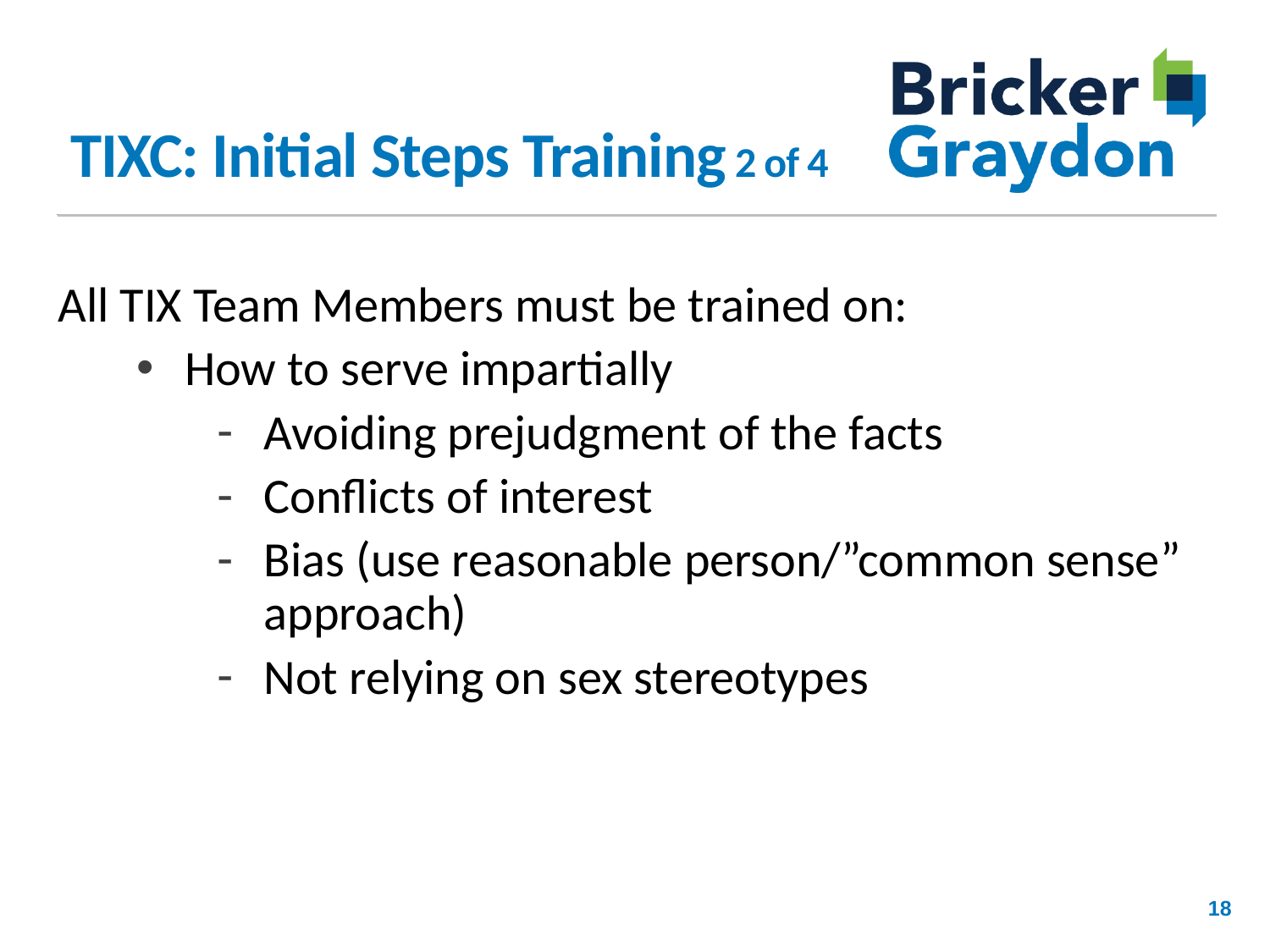

# TIXC: Initial Steps Training 2 of 4
All TIX Team Members must be trained on:
How to serve impartially
Avoiding prejudgment of the facts
Conflicts of interest
Bias (use reasonable person/”common sense” approach)
Not relying on sex stereotypes

18